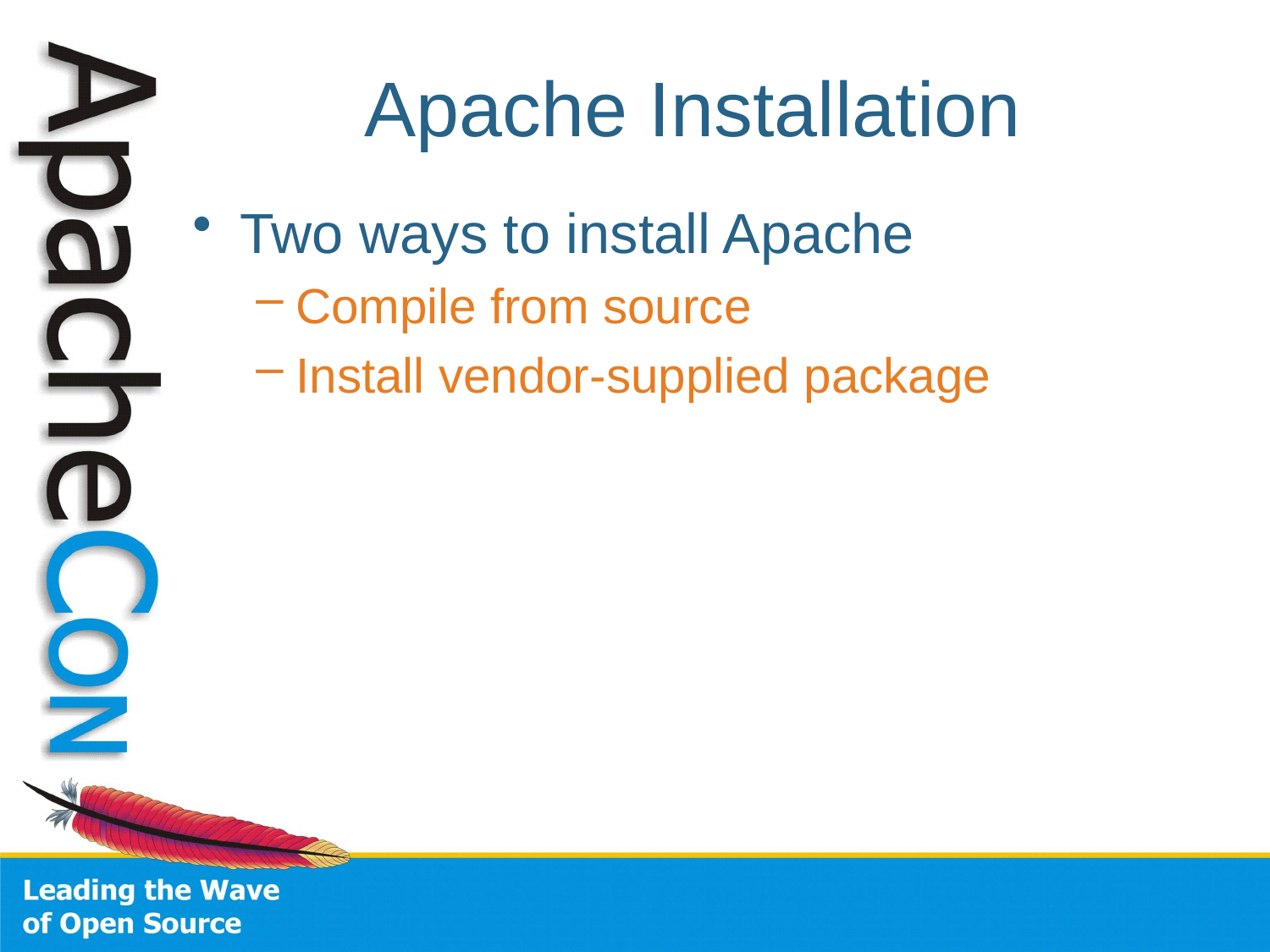

# Apache Installation
Two ways to install Apache
Compile from source
Install vendor-supplied package